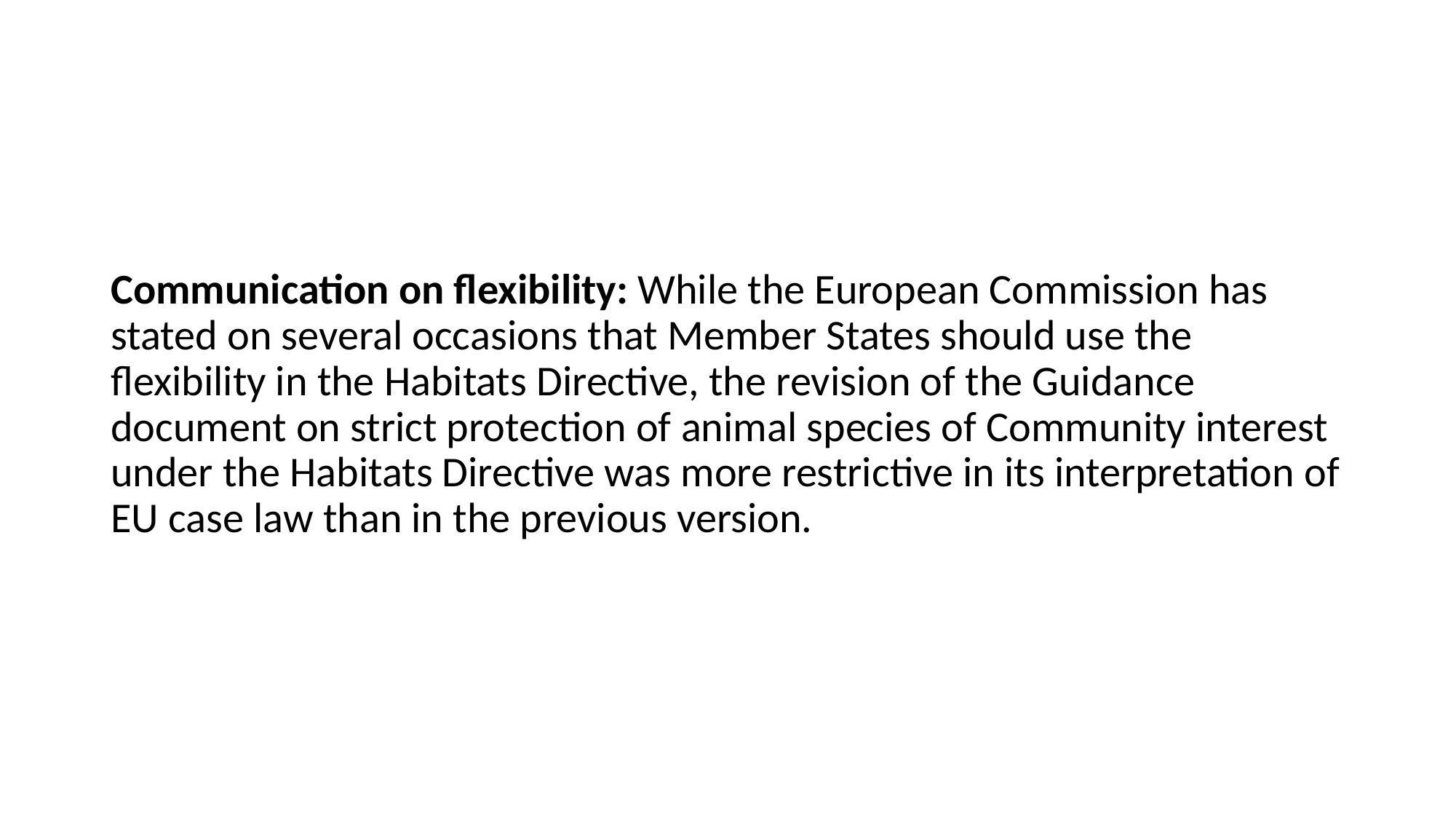

Communication on flexibility: While the European Commission has stated on several occasions that Member States should use the flexibility in the Habitats Directive, the revision of the Guidance document on strict protection of animal species of Community interest under the Habitats Directive was more restrictive in its interpretation of EU case law than in the previous version.